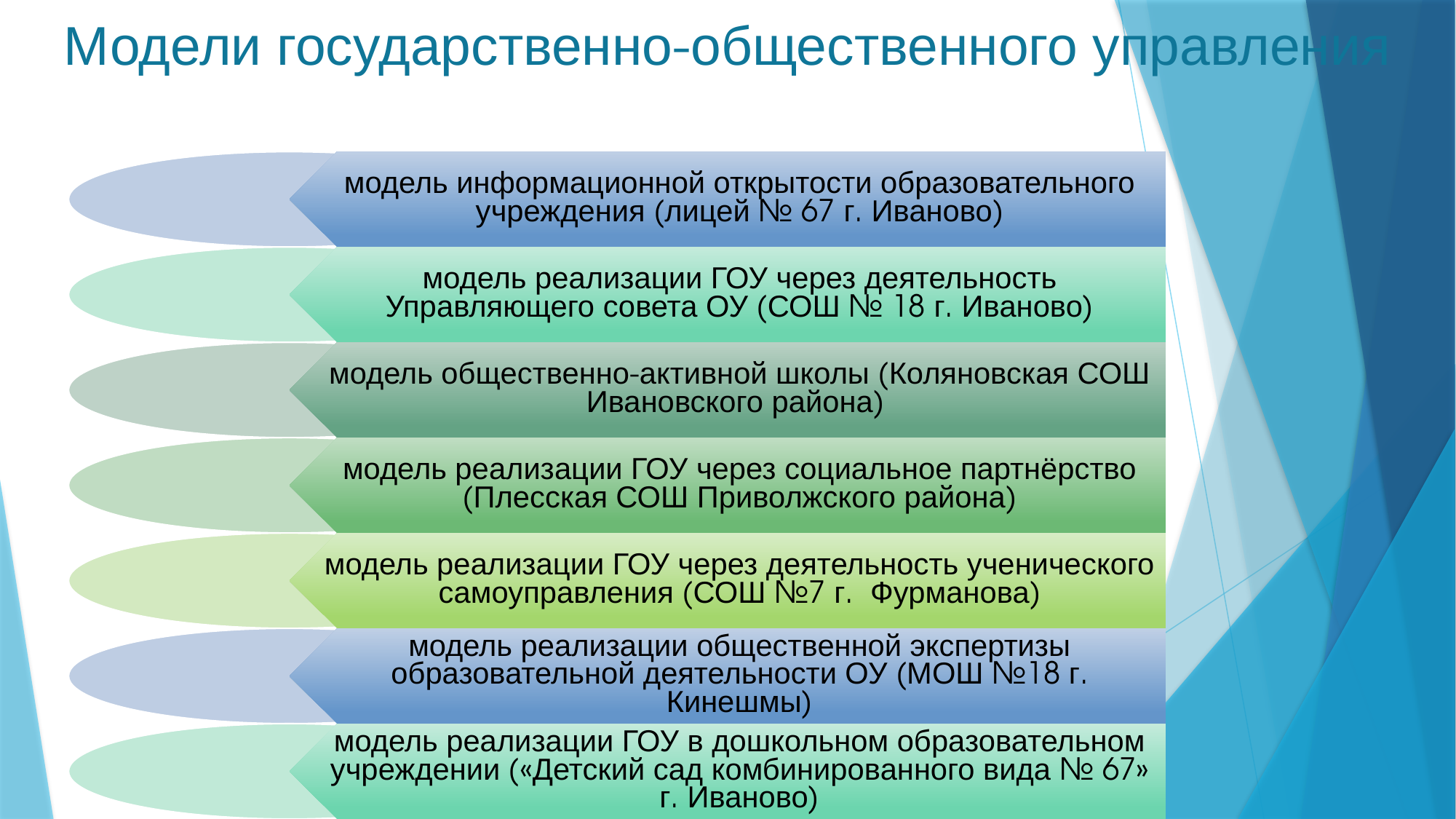

# Модели государственно-общественного управления
модель информационной открытости образовательного учреждения (лицей № 67 г. Иваново)
модель реализации ГОУ через деятельность Управляющего совета ОУ (СОШ № 18 г. Иваново)
модель общественно-активной школы (Коляновская СОШ Ивановского района)
модель реализации ГОУ через социальное партнёрство (Плесская СОШ Приволжского района)
модель реализации ГОУ через деятельность ученического самоуправления (СОШ №7 г.  Фурманова)
модель реализации общественной экспертизы образовательной деятельности ОУ (МОШ №18 г. Кинешмы)
модель реализации ГОУ в дошкольном образовательном учреждении («Детский сад комбинированного вида № 67» г. Иваново)